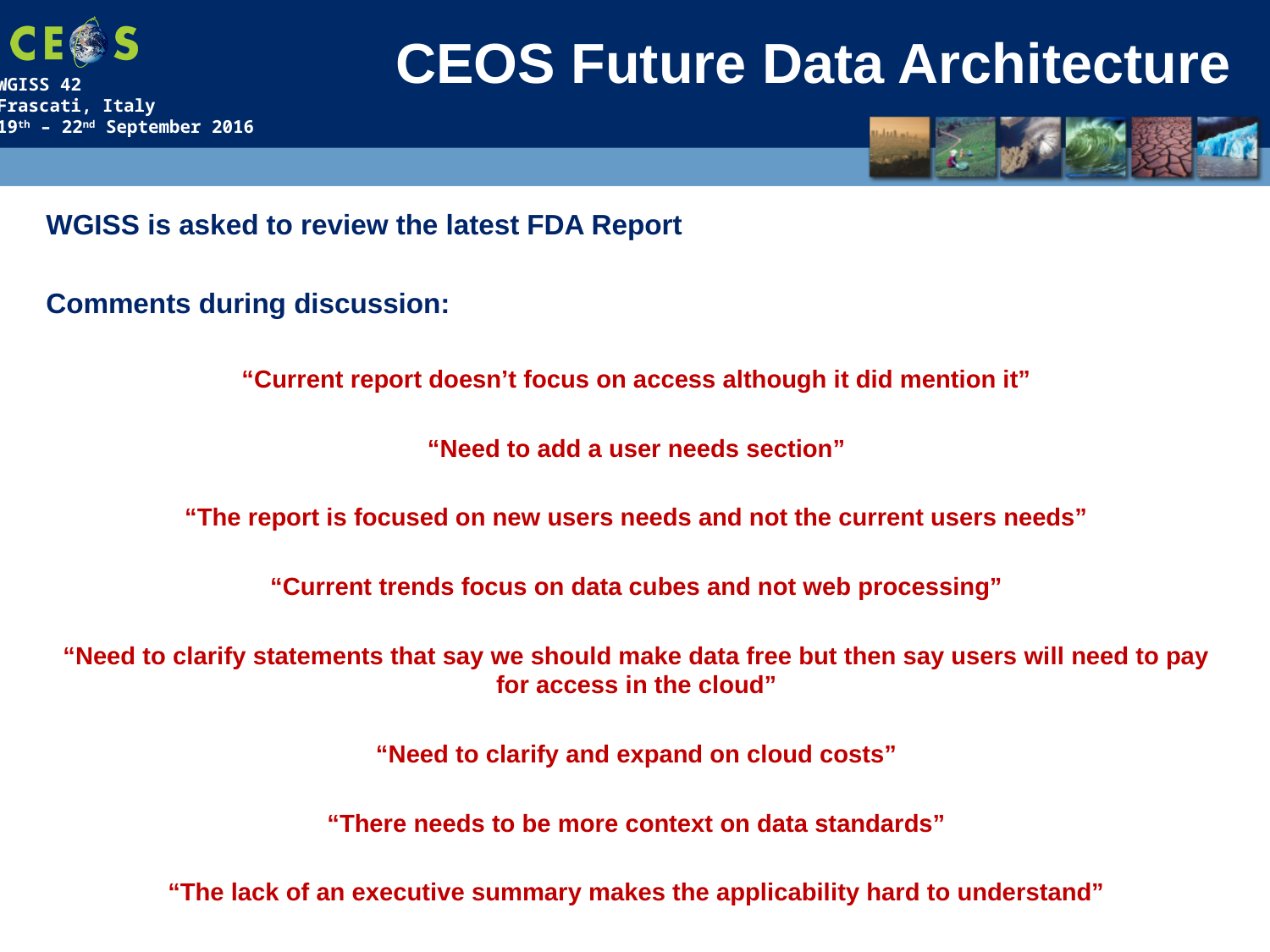

# CEOS Future Data Architecture
WGISS is asked to review the latest FDA Report

Comments during discussion:

“Current report doesn’t focus on access although it did mention it”

“Need to add a user needs section”

“The report is focused on new users needs and not the current users needs”

“Current trends focus on data cubes and not web processing”

“Need to clarify statements that say we should make data free but then say users will need to pay for access in the cloud”

“Need to clarify and expand on cloud costs”

“There needs to be more context on data standards”

“The lack of an executive summary makes the applicability hard to understand”